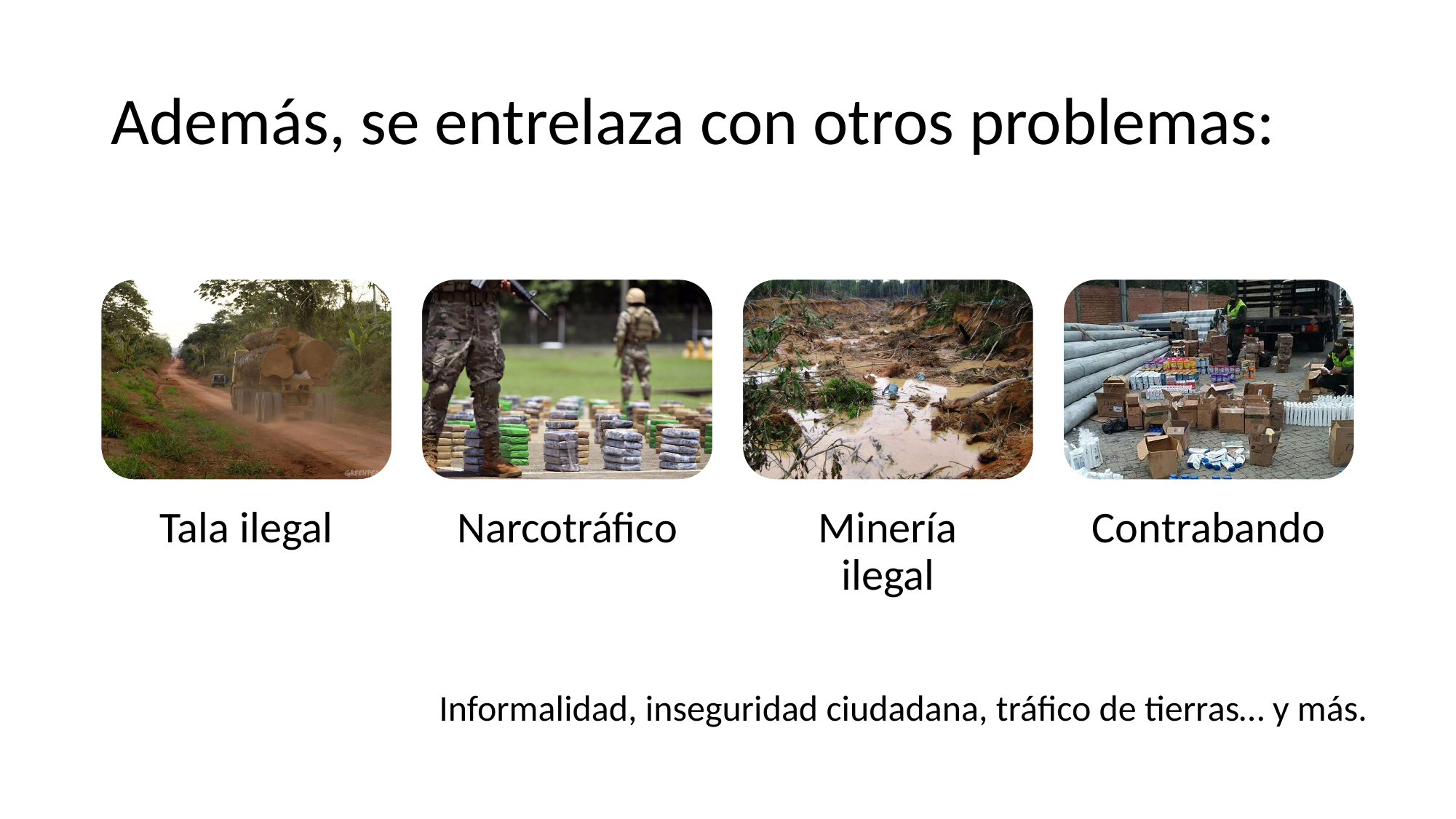

# Además, se entrelaza con otros problemas:
Tala ilegal
Narcotráfico
Minería ilegal
Contrabando
Informalidad, inseguridad ciudadana, tráfico de tierras… y más.